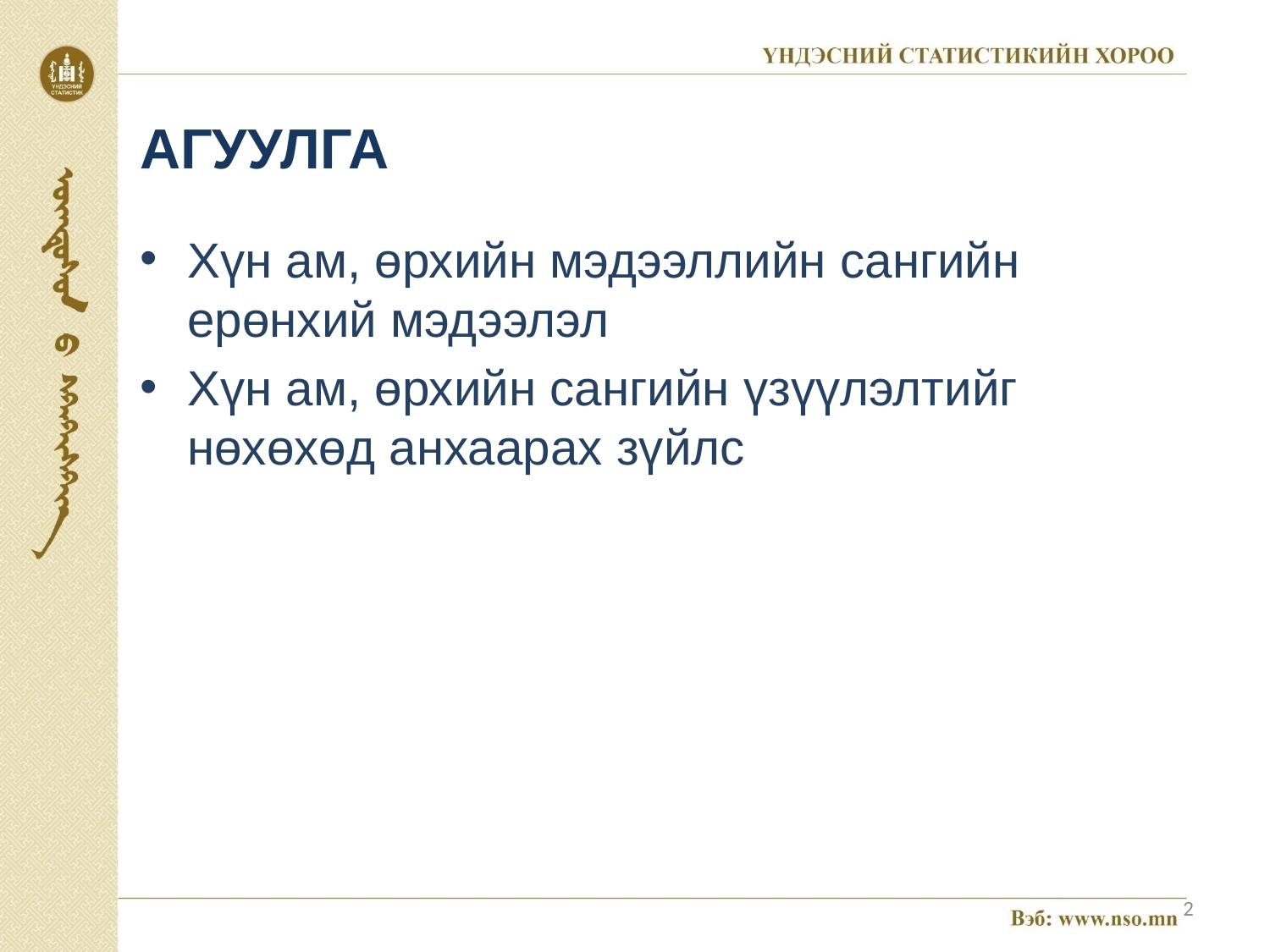

# Агуулга
Хүн ам, өрхийн мэдээллийн сангийн ерөнхий мэдээлэл
Хүн ам, өрхийн сангийн үзүүлэлтийг нөхөхөд анхаарах зүйлс
2